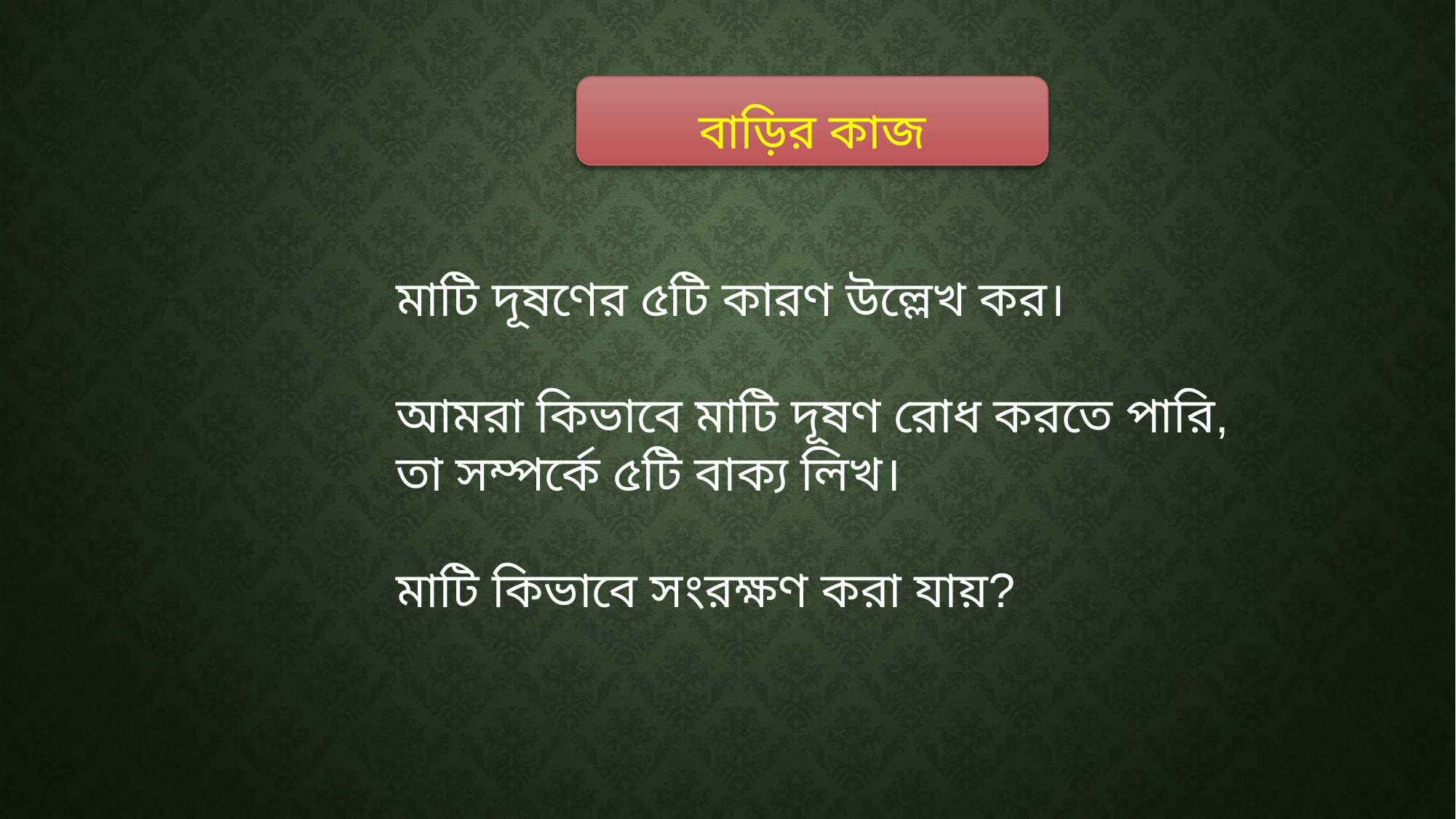

বাড়ির কাজ
মাটি দূষণের ৫টি কারণ উল্লেখ কর।

আমরা কিভাবে মাটি দূষণ রোধ করতে পারি,
তা সম্পর্কে ৫টি বাক্য লিখ।

মাটি কিভাবে সংরক্ষণ করা যায়?